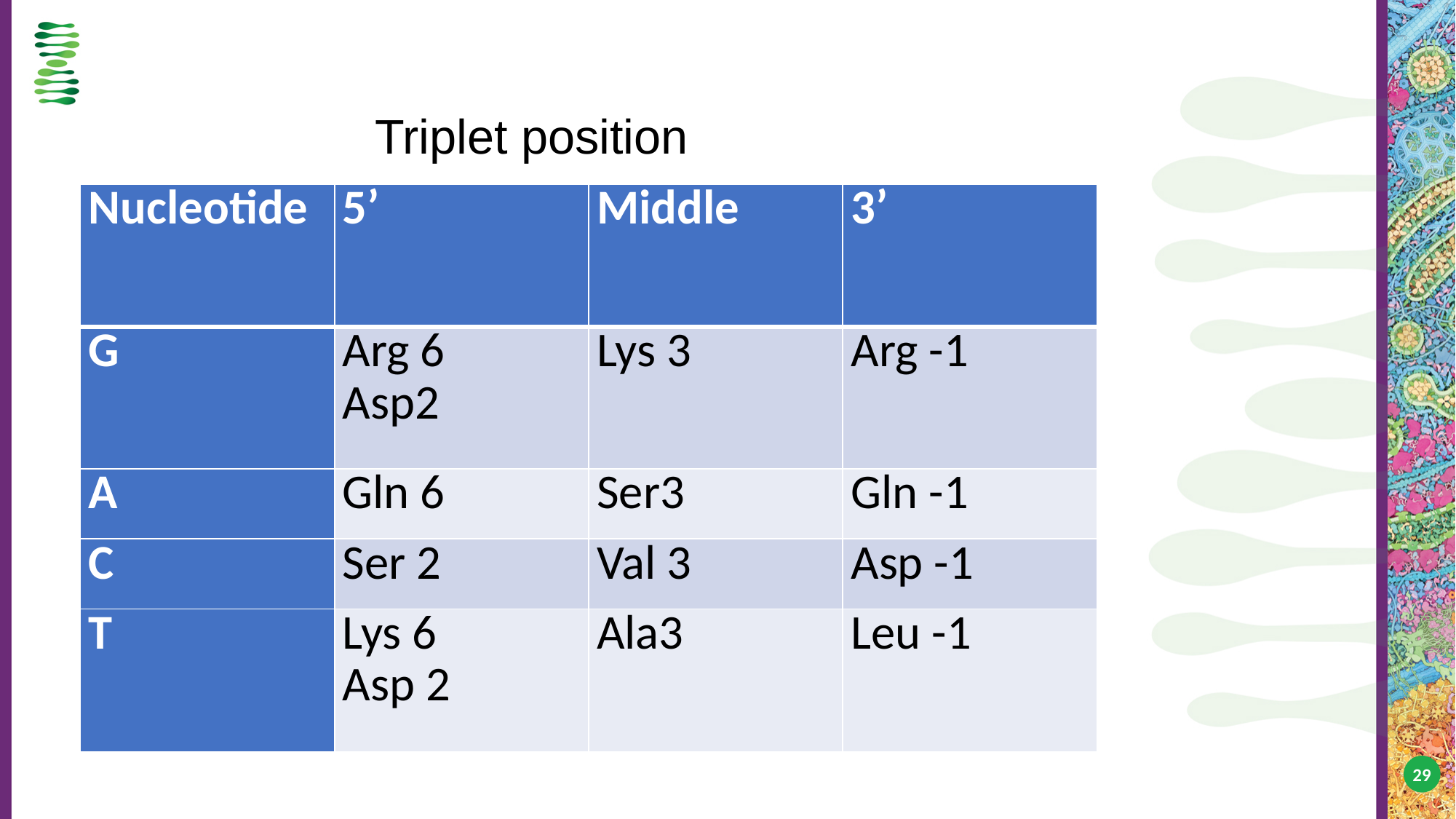

# Triplet position
| Nucleotide | 5’ | Middle | 3’ |
| --- | --- | --- | --- |
| G | Arg 6 Asp2 | Lys 3 | Arg -1 |
| A | Gln 6 | Ser3 | Gln -1 |
| C | Ser 2 | Val 3 | Asp -1 |
| T | Lys 6 Asp 2 | Ala3 | Leu -1 |
29